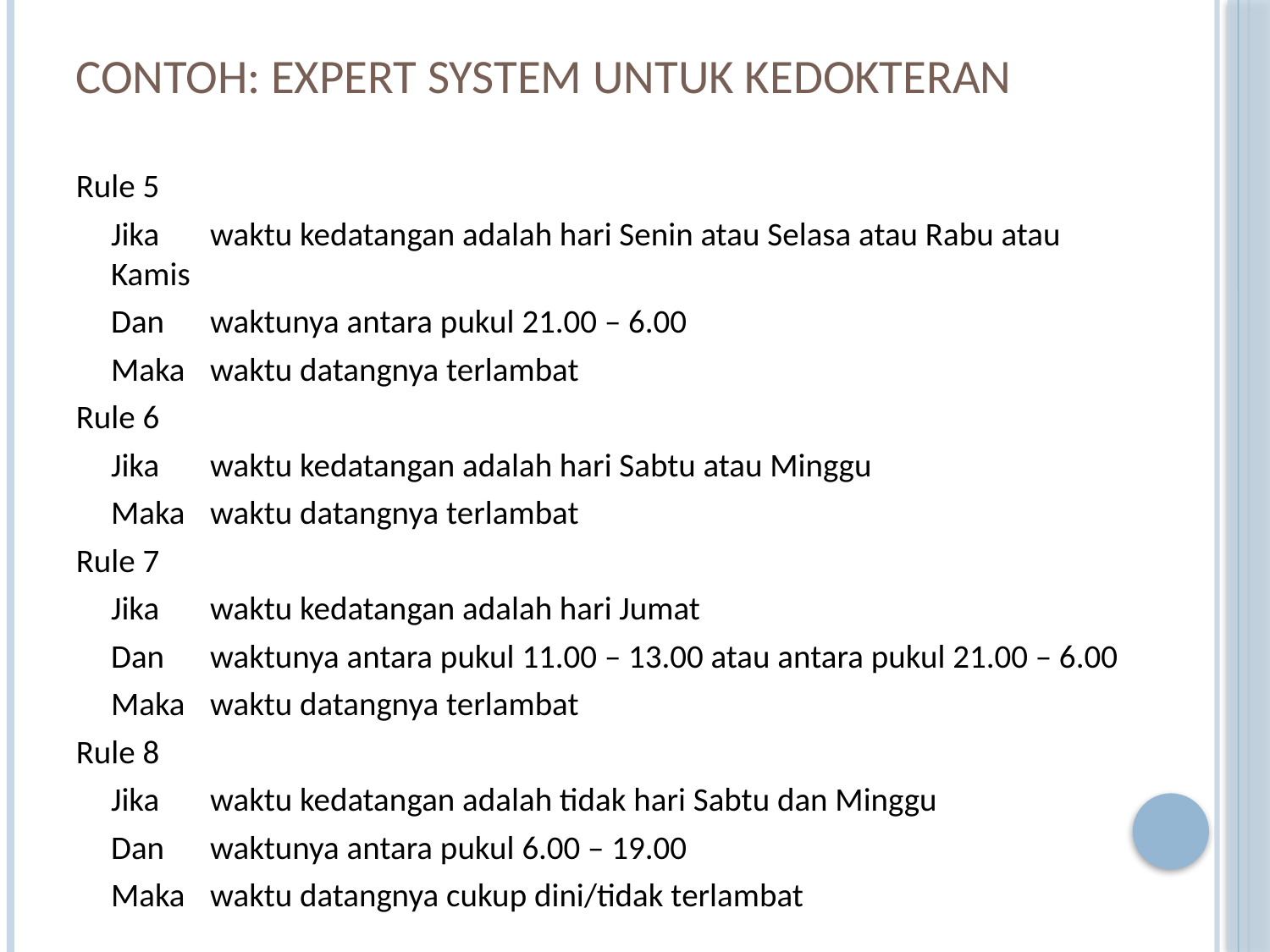

# Contoh: Expert System untuk Kedokteran
Rule 5
	Jika	waktu kedatangan adalah hari Senin atau Selasa atau Rabu atau Kamis
	Dan	waktunya antara pukul 21.00 – 6.00
	Maka	waktu datangnya terlambat
Rule 6
	Jika	waktu kedatangan adalah hari Sabtu atau Minggu
	Maka	waktu datangnya terlambat
Rule 7
	Jika	waktu kedatangan adalah hari Jumat
	Dan	waktunya antara pukul 11.00 – 13.00 atau antara pukul 21.00 – 6.00
	Maka	waktu datangnya terlambat
Rule 8
	Jika	waktu kedatangan adalah tidak hari Sabtu dan Minggu
	Dan	waktunya antara pukul 6.00 – 19.00
	Maka	waktu datangnya cukup dini/tidak terlambat